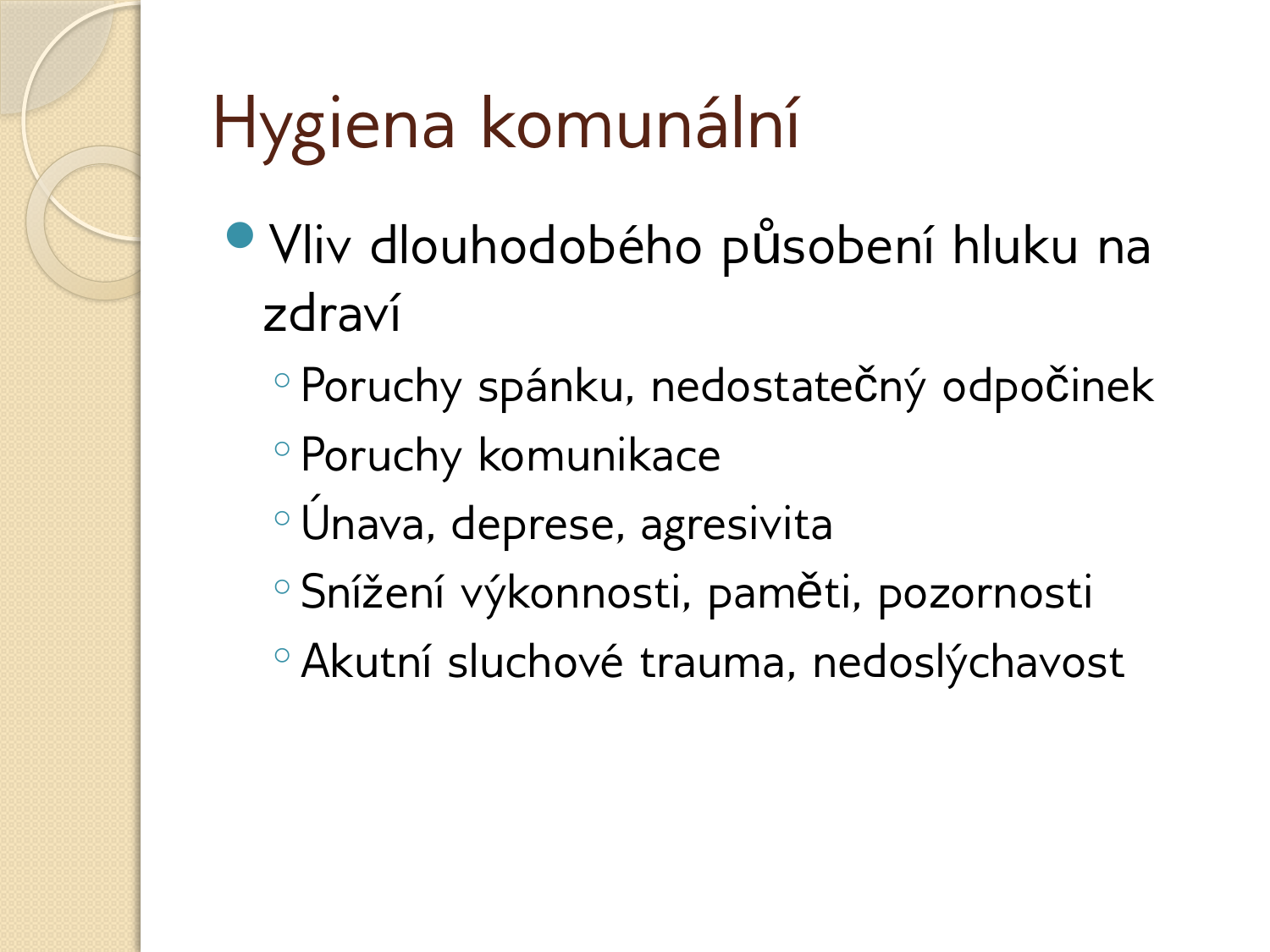

# Hygiena komunální
Vliv dlouhodobého působení hluku na zdraví
Poruchy spánku, nedostatečný odpočinek
Poruchy komunikace
Únava, deprese, agresivita
Snížení výkonnosti, paměti, pozornosti
Akutní sluchové trauma, nedoslýchavost